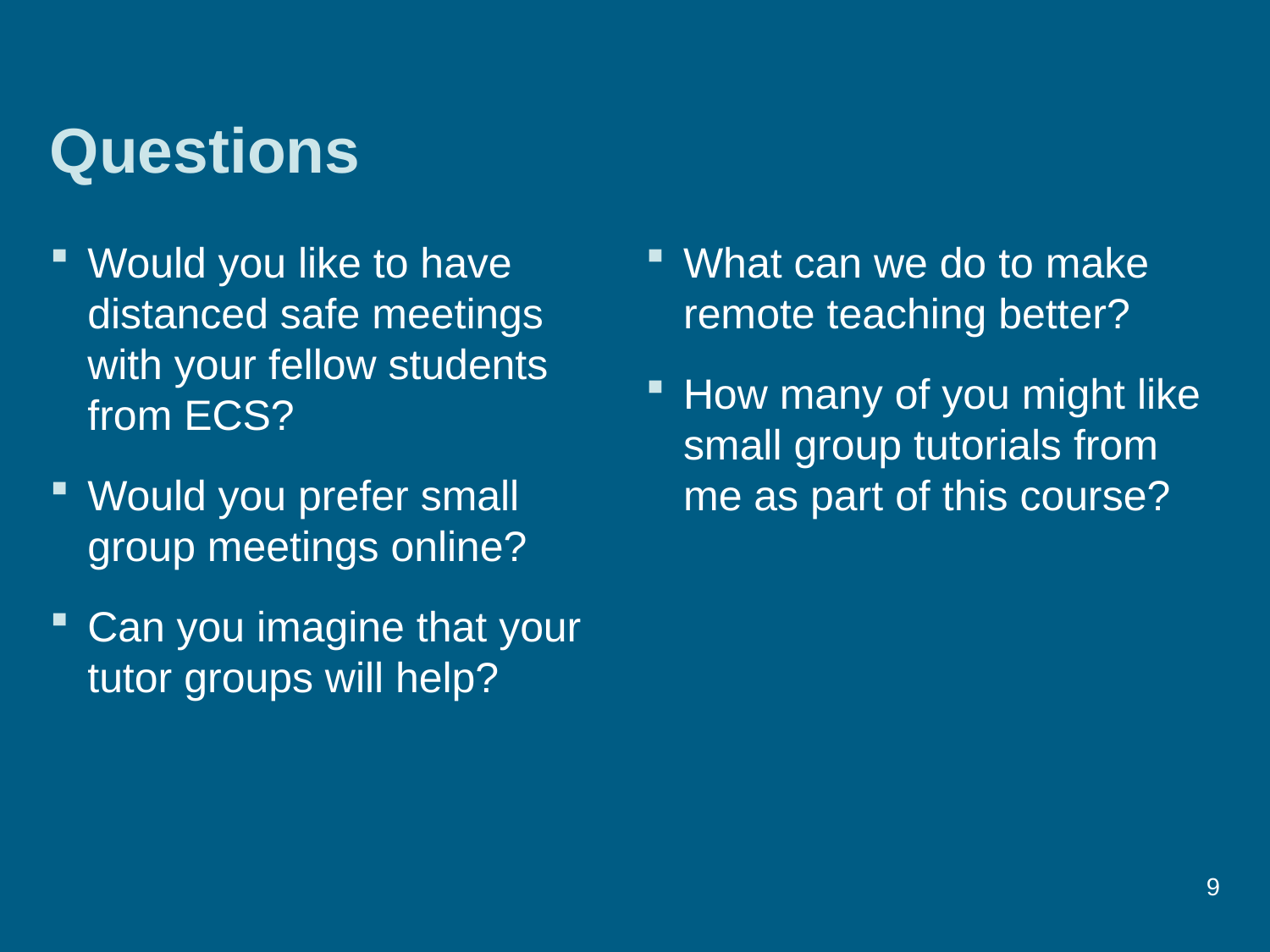

# Questions
Would you like to have distanced safe meetings with your fellow students from ECS?
Would you prefer small group meetings online?
Can you imagine that your tutor groups will help?

What can we do to make remote teaching better?
How many of you might like small group tutorials from me as part of this course?
9